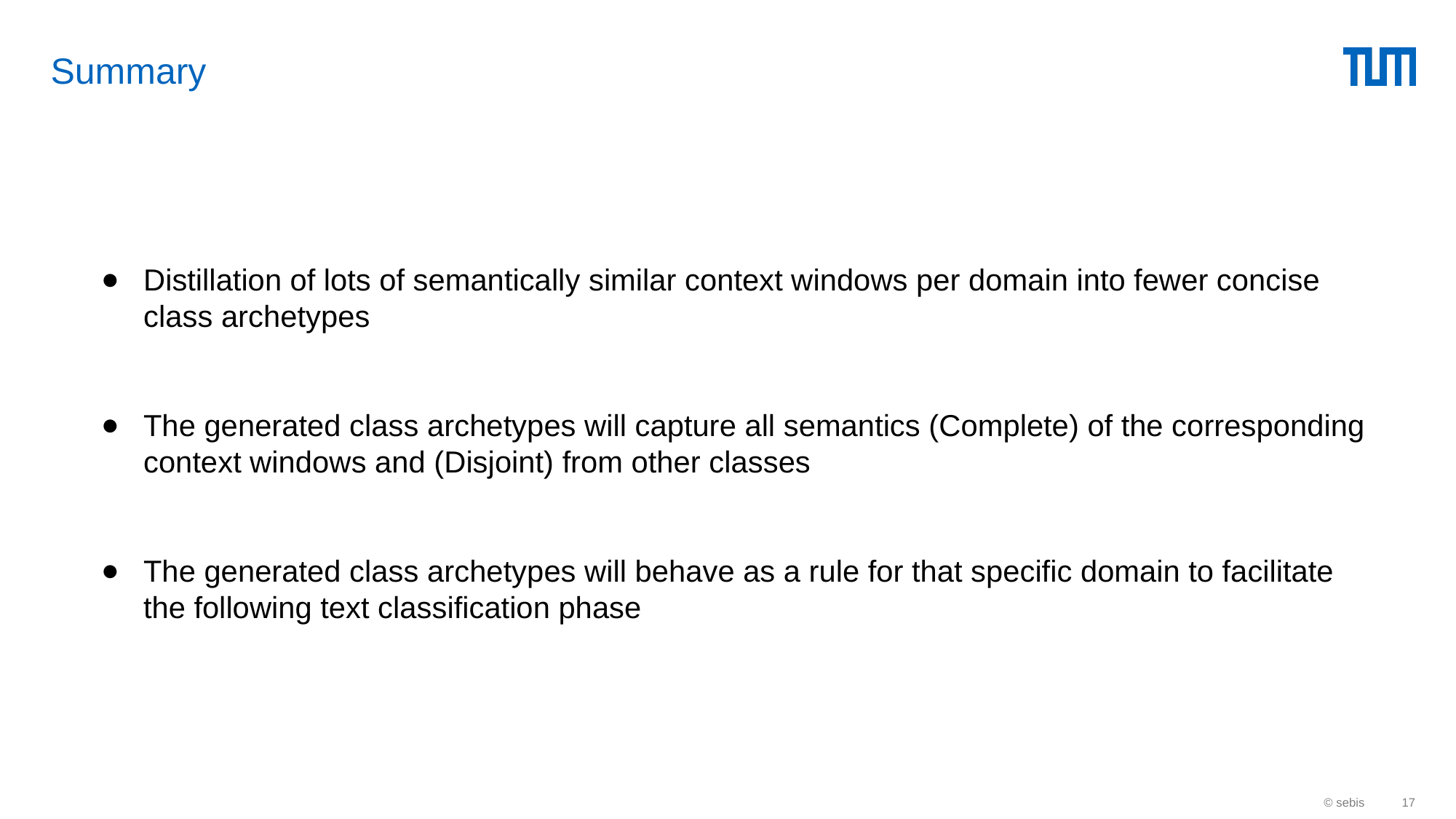

# Summary

Distillation of lots of semantically similar context windows per domain into fewer concise class archetypes

The generated class archetypes will capture all semantics (Complete) of the corresponding context windows and (Disjoint) from other classes

The generated class archetypes will behave as a rule for that specific domain to facilitate the following text classification phase
© sebis
17